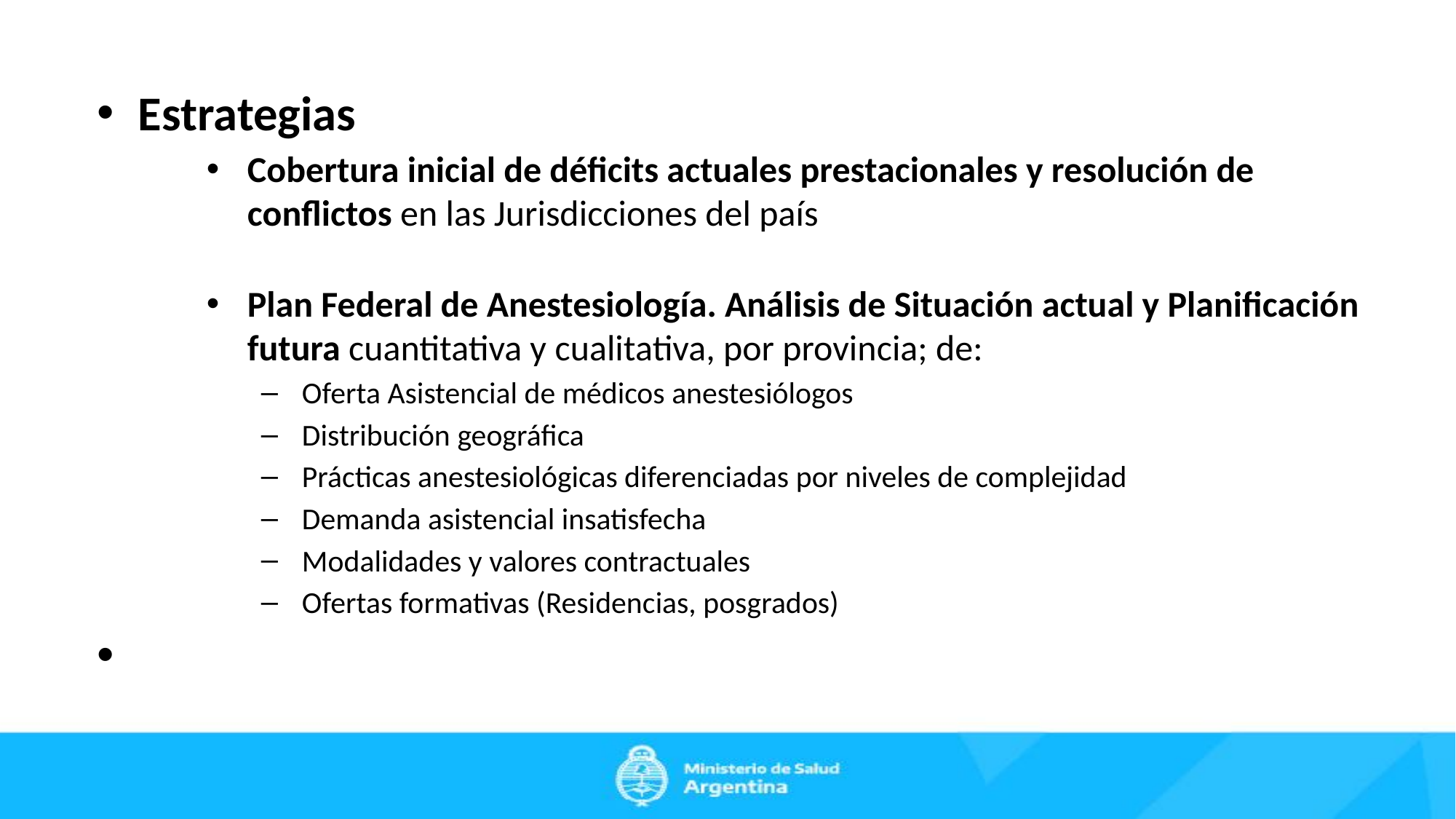

Estrategias
Cobertura inicial de déficits actuales prestacionales y resolución de conflictos en las Jurisdicciones del país

Plan Federal de Anestesiología. Análisis de Situación actual y Planificación futura cuantitativa y cualitativa, por provincia; de:
Oferta Asistencial de médicos anestesiólogos
Distribución geográfica
Prácticas anestesiológicas diferenciadas por niveles de complejidad
Demanda asistencial insatisfecha
Modalidades y valores contractuales
Ofertas formativas (Residencias, posgrados)